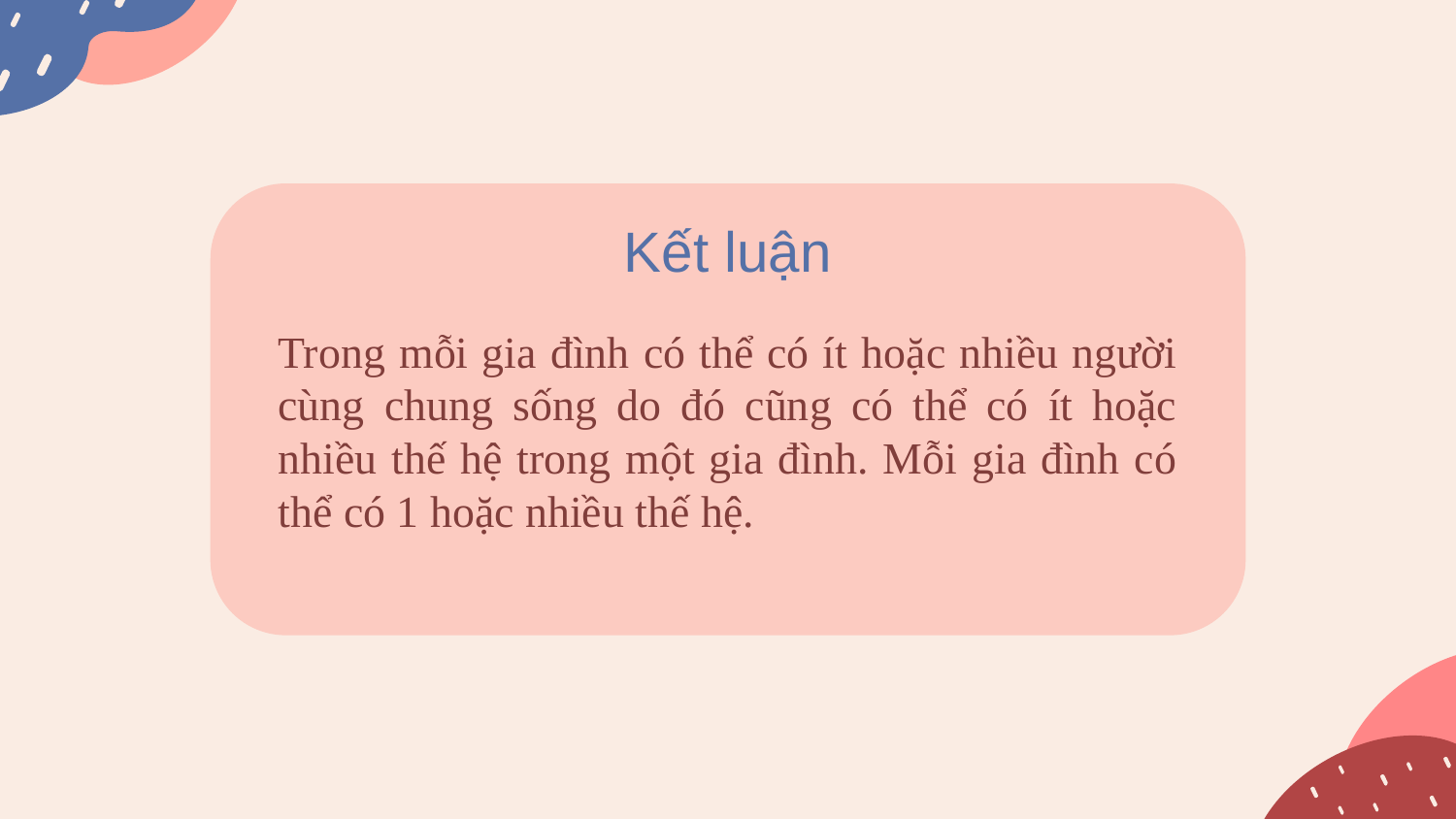

# Kết luận
Giới thiệu
gia đình mình
Trong mỗi gia đình có thể có ít hoặc nhiều người cùng chung sống do đó cũng có thể có ít hoặc nhiều thế hệ trong một gia đình. Mỗi gia đình có thể có 1 hoặc nhiều thế hệ.